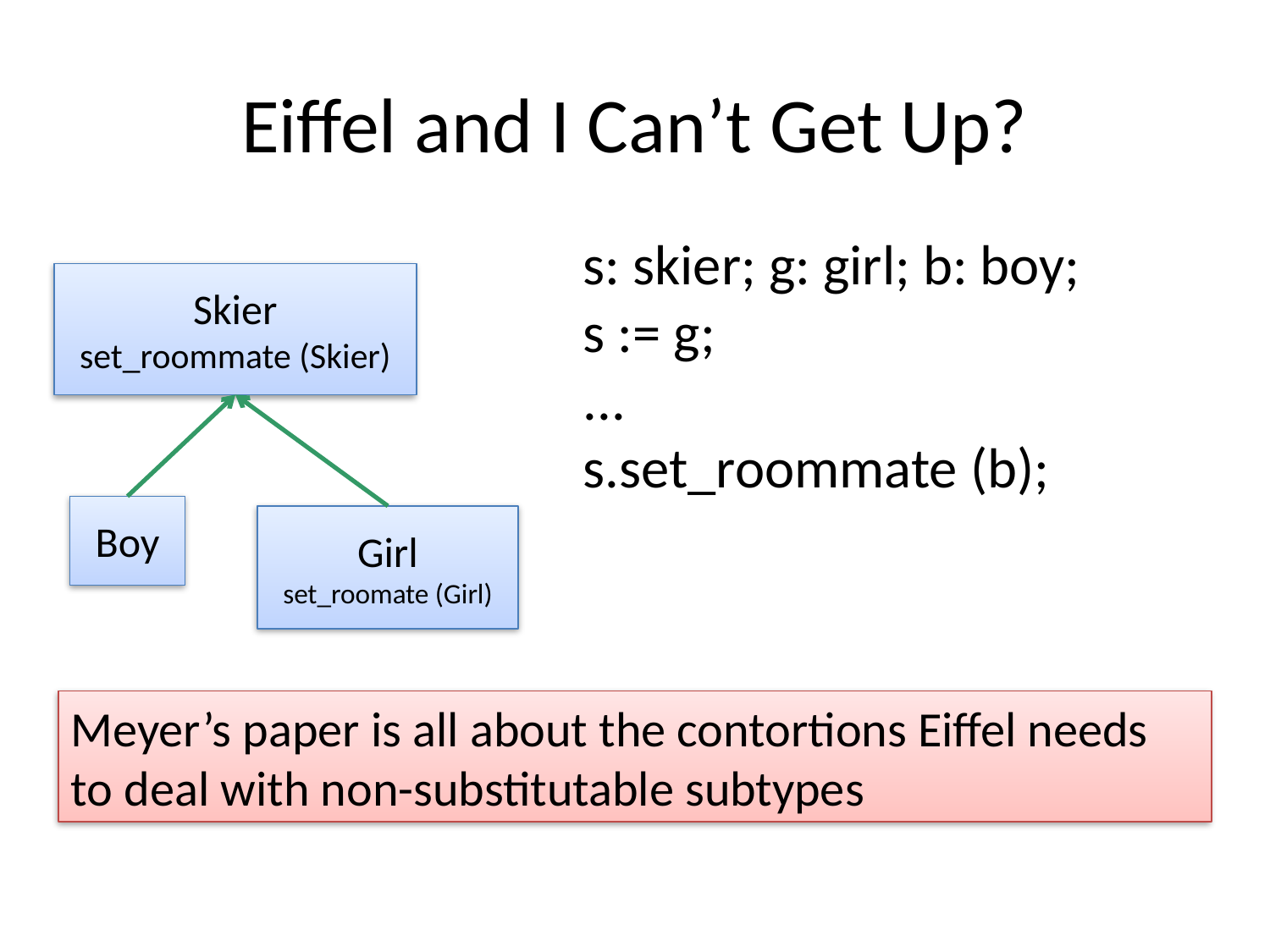

# Eiffel and I Can’t Get Up?
	s: skier; g: girl; b: boy;
	s := g;
	...
	s.set_roommate (b);
Skier
set_roommate (Skier)
Boy
Girl
set_roomate (Girl)
Meyer’s paper is all about the contortions Eiffel needs to deal with non-substitutable subtypes